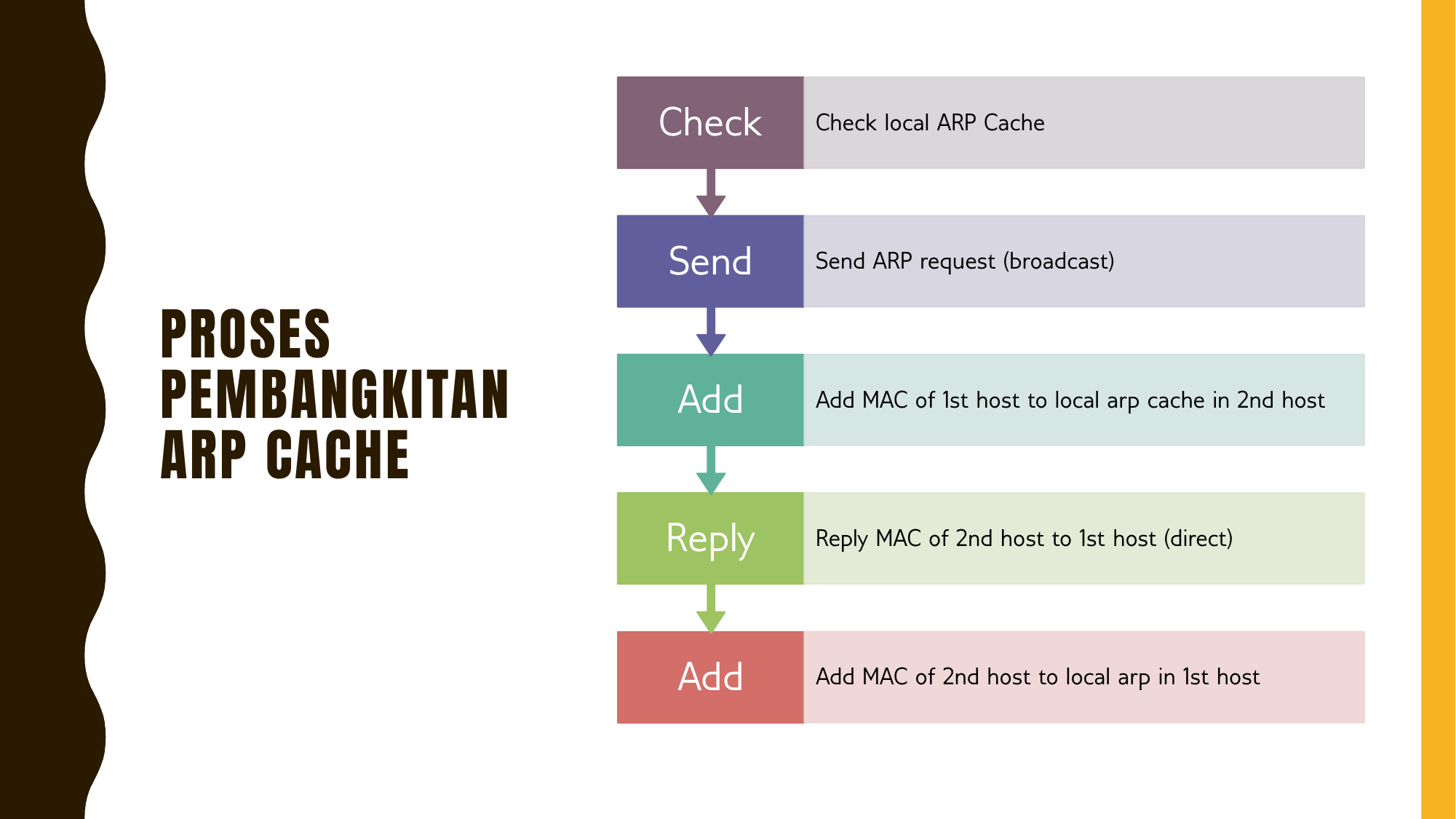

# Proses Pembangkitan ARP Cache
Add
Add MAC of 2nd host to local arp in 1st host
Reply
Reply MAC of 2nd host to 1st host (direct)
Add
Add MAC of 1st host to local arp cache in 2nd host
Send
Send ARP request (broadcast)
Check
Check local ARP Cache